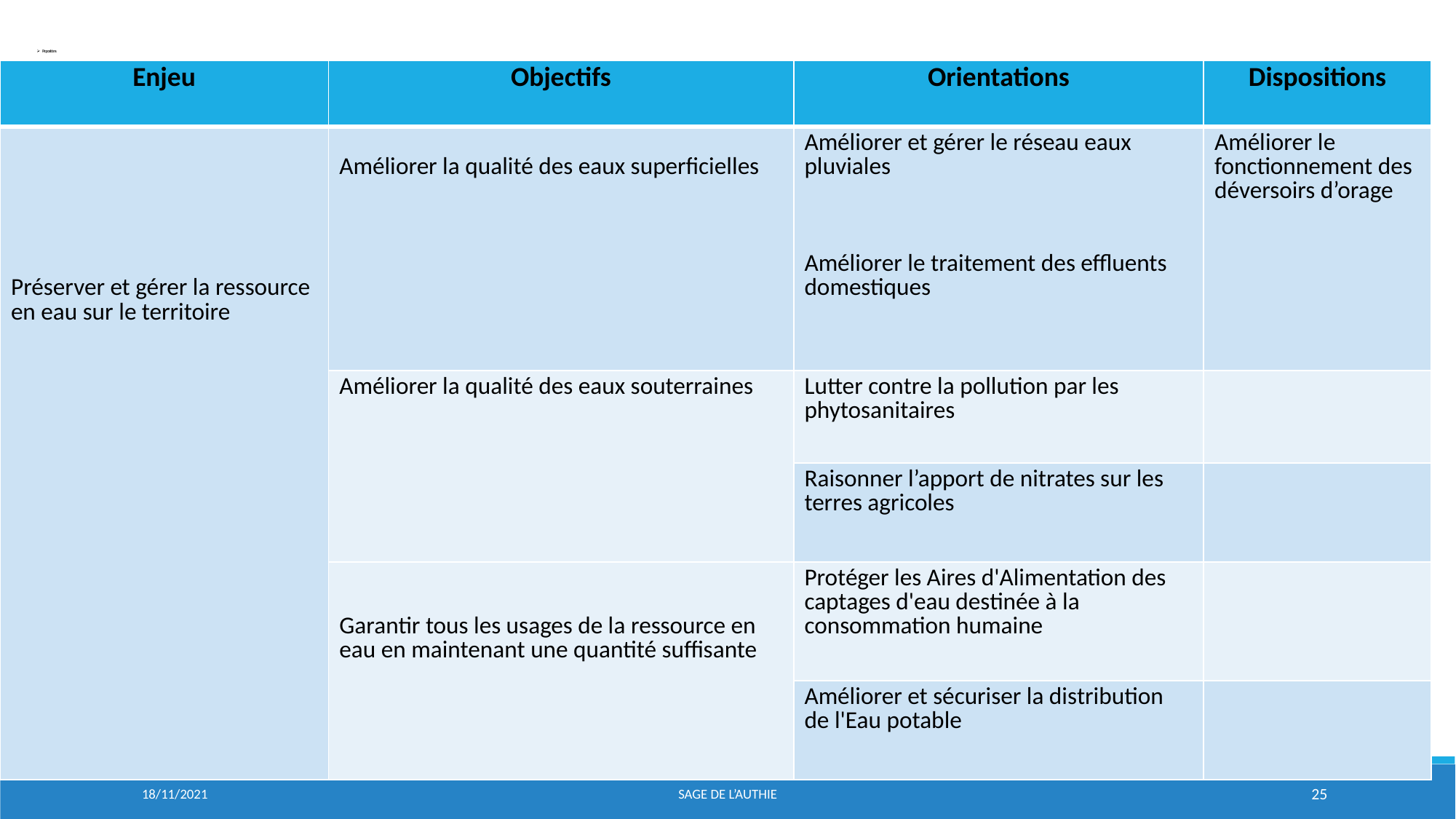

# Propositions
| Enjeu | Objectifs | Orientations | Dispositions |
| --- | --- | --- | --- |
| Préserver et gérer la ressource en eau sur le territoire | Améliorer la qualité des eaux superficielles | Améliorer et gérer le réseau eaux pluviales Améliorer le traitement des effluents domestiques | Améliorer le fonctionnement des déversoirs d’orage |
|  | Améliorer la qualité des eaux souterraines | Lutter contre la pollution par les phytosanitaires |  |
|  |  | Raisonner l’apport de nitrates sur les terres agricoles |  |
|  | Garantir tous les usages de la ressource en eau en maintenant une quantité suffisante | Protéger les Aires d'Alimentation des captages d'eau destinée à la consommation humaine |  |
|  |  | Améliorer et sécuriser la distribution de l'Eau potable |  |
18/11/2021
Sage de l’aUTHIE
25